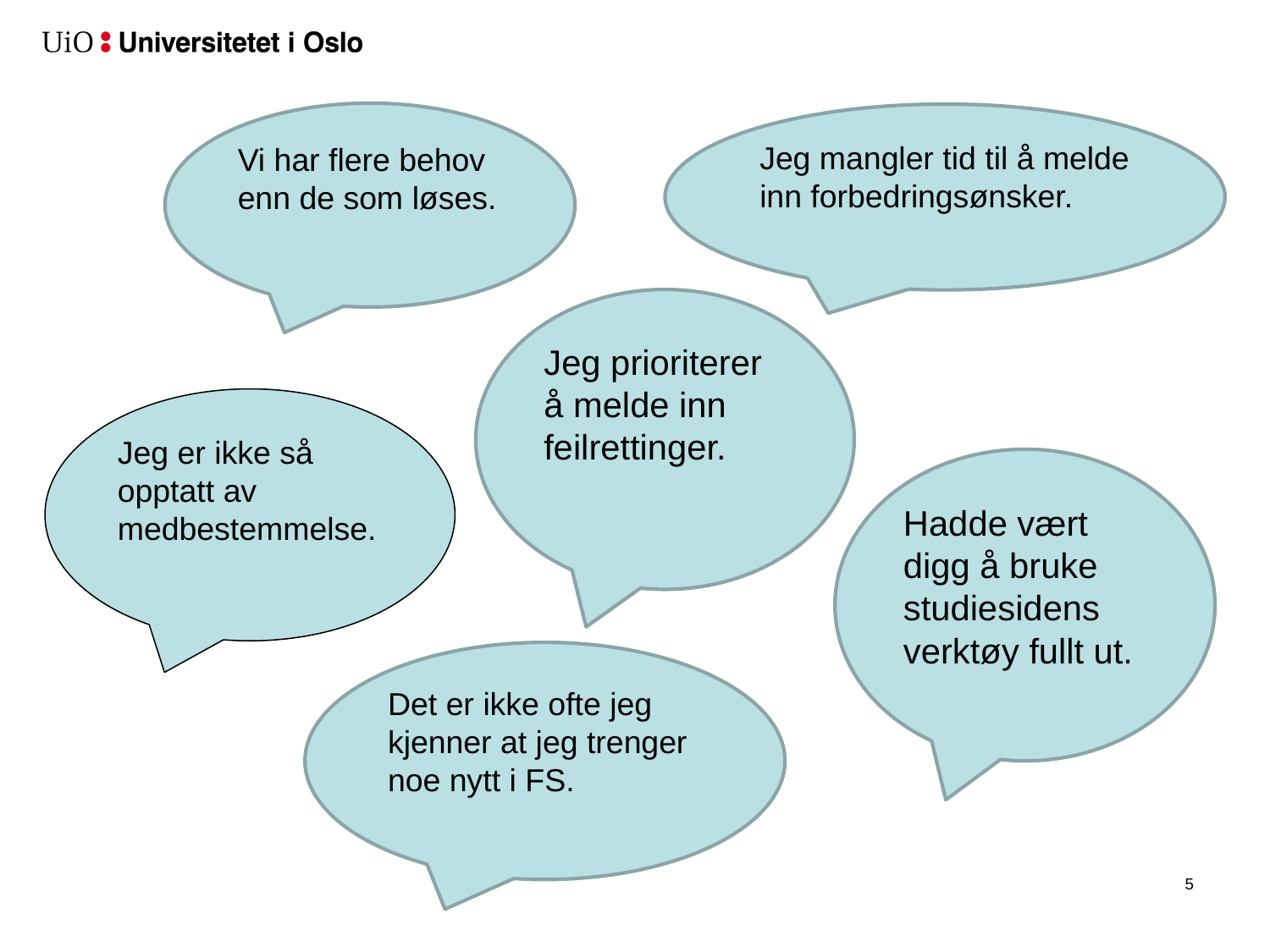

Vi har flere behov enn de som løses.
Jeg mangler tid til å melde inn forbedringsønsker.
Jeg prioriterer å melde inn feilrettinger.
Jeg er ikke så opptatt av medbestemmelse.
Hadde vært digg å bruke studiesidens verktøy fullt ut.
Det er ikke ofte jeg kjenner at jeg trenger noe nytt i FS.
5